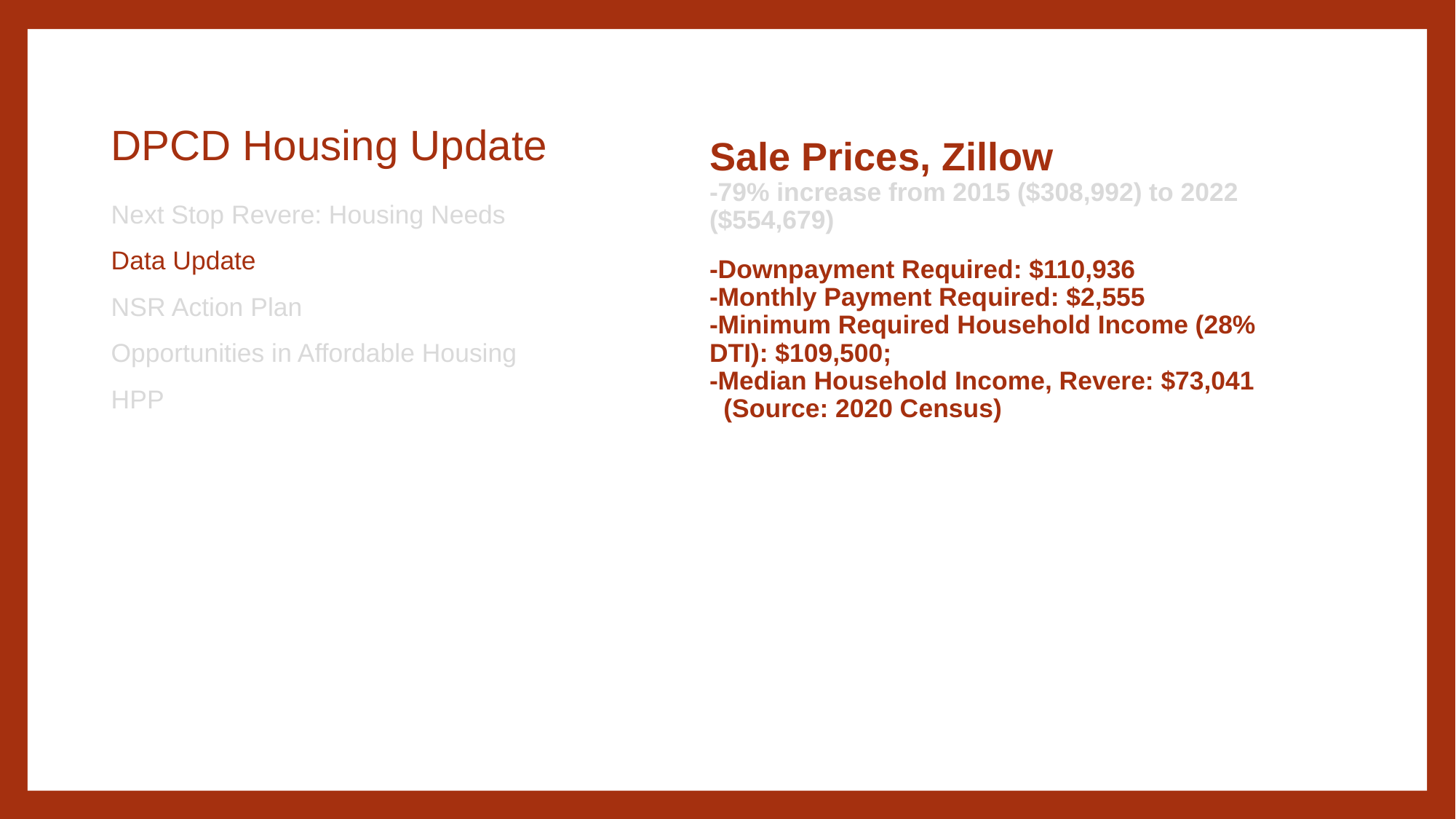

# DPCD Housing Update
Sale Prices, Zillow
-79% increase from 2015 ($308,992) to 2022 ($554,679)
-Downpayment Required: $110,936
-Monthly Payment Required: $2,555
-Minimum Required Household Income (28% DTI): $109,500;
-Median Household Income, Revere: $73,041
  (Source: 2020 Census)

Next Stop Revere: Housing Needs
Data Update
NSR Action Plan
Opportunities in Affordable Housing
HPP